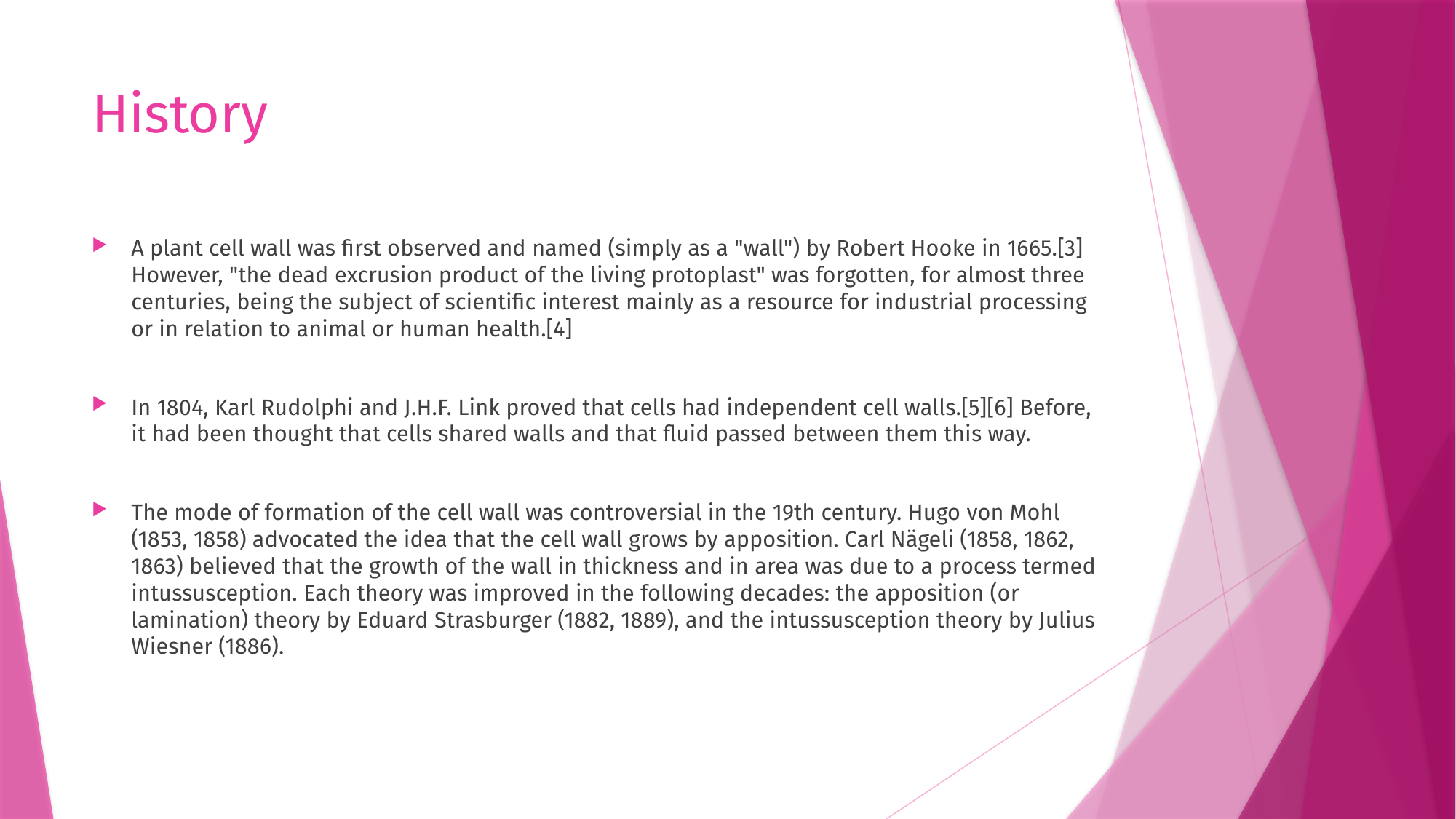

# History

A plant cell wall was first observed and named (simply as a "wall") by Robert Hooke in 1665.[3] However, "the dead excrusion product of the living protoplast" was forgotten, for almost three centuries, being the subject of scientific interest mainly as a resource for industrial processing or in relation to animal or human health.[4]

In 1804, Karl Rudolphi and J.H.F. Link proved that cells had independent cell walls.[5][6] Before, it had been thought that cells shared walls and that fluid passed between them this way.

The mode of formation of the cell wall was controversial in the 19th century. Hugo von Mohl (1853, 1858) advocated the idea that the cell wall grows by apposition. Carl Nägeli (1858, 1862, 1863) believed that the growth of the wall in thickness and in area was due to a process termed intussusception. Each theory was improved in the following decades: the apposition (or lamination) theory by Eduard Strasburger (1882, 1889), and the intussusception theory by Julius Wiesner (1886).